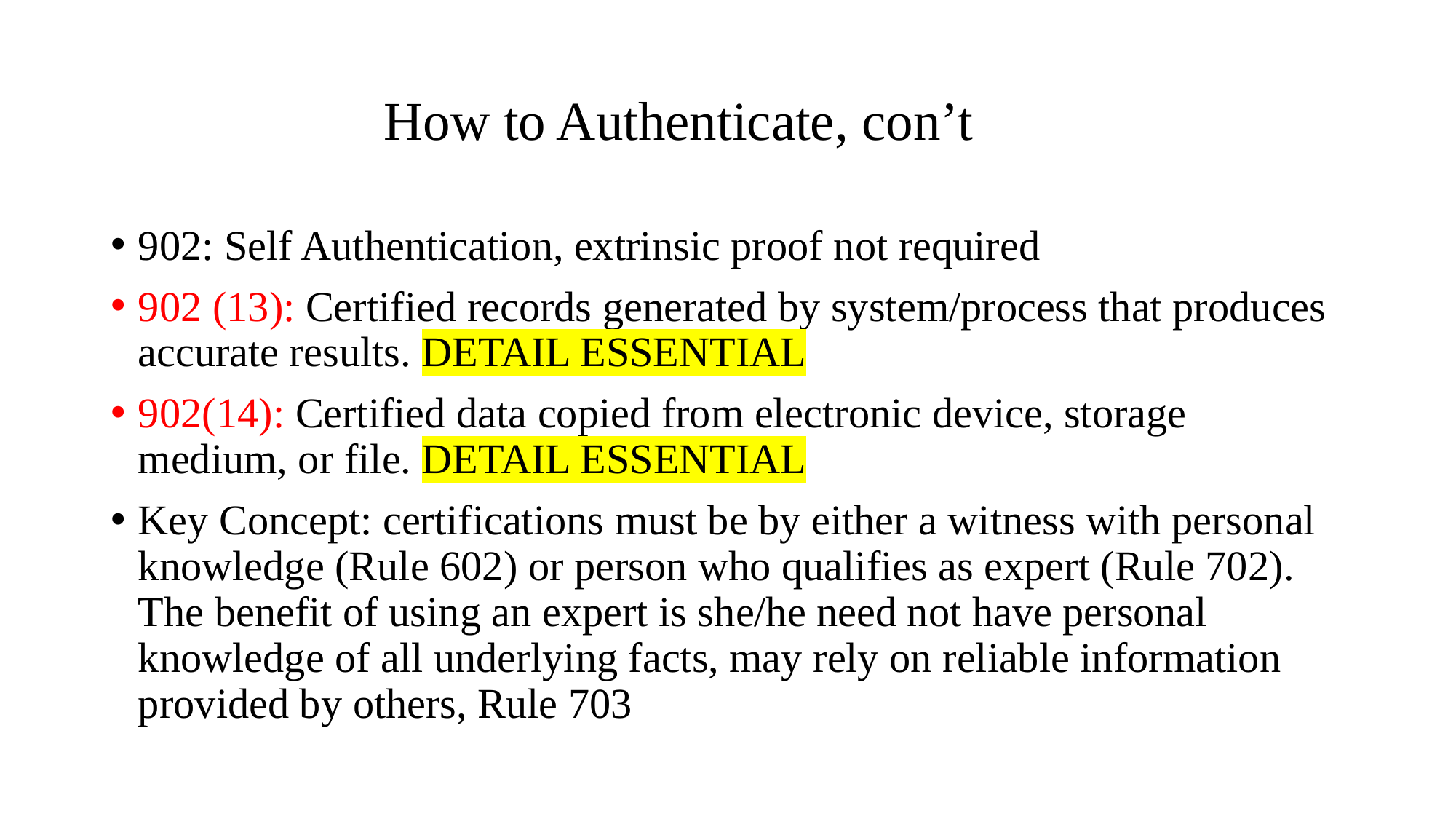

# How to Authenticate, con’t
902: Self Authentication, extrinsic proof not required
902 (13): Certified records generated by system/process that produces accurate results. DETAIL ESSENTIAL
902(14): Certified data copied from electronic device, storage medium, or file. DETAIL ESSENTIAL
Key Concept: certifications must be by either a witness with personal knowledge (Rule 602) or person who qualifies as expert (Rule 702).  The benefit of using an expert is she/he need not have personal knowledge of all underlying facts, may rely on reliable information provided by others, Rule 703